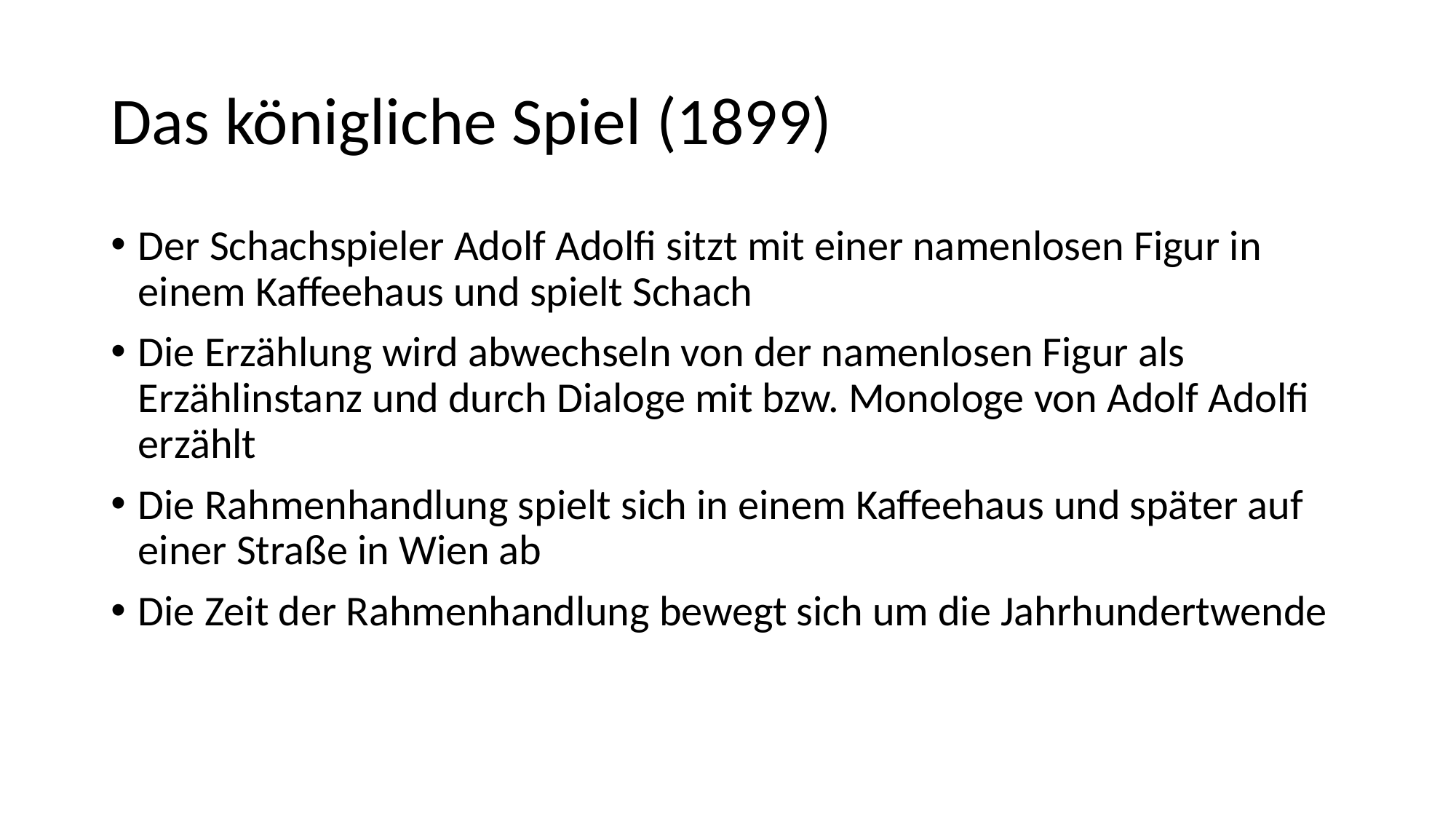

# Das königliche Spiel (1899)
Der Schachspieler Adolf Adolfi sitzt mit einer namenlosen Figur in einem Kaffeehaus und spielt Schach
Die Erzählung wird abwechseln von der namenlosen Figur als Erzählinstanz und durch Dialoge mit bzw. Monologe von Adolf Adolfi erzählt
Die Rahmenhandlung spielt sich in einem Kaffeehaus und später auf einer Straße in Wien ab
Die Zeit der Rahmenhandlung bewegt sich um die Jahrhundertwende